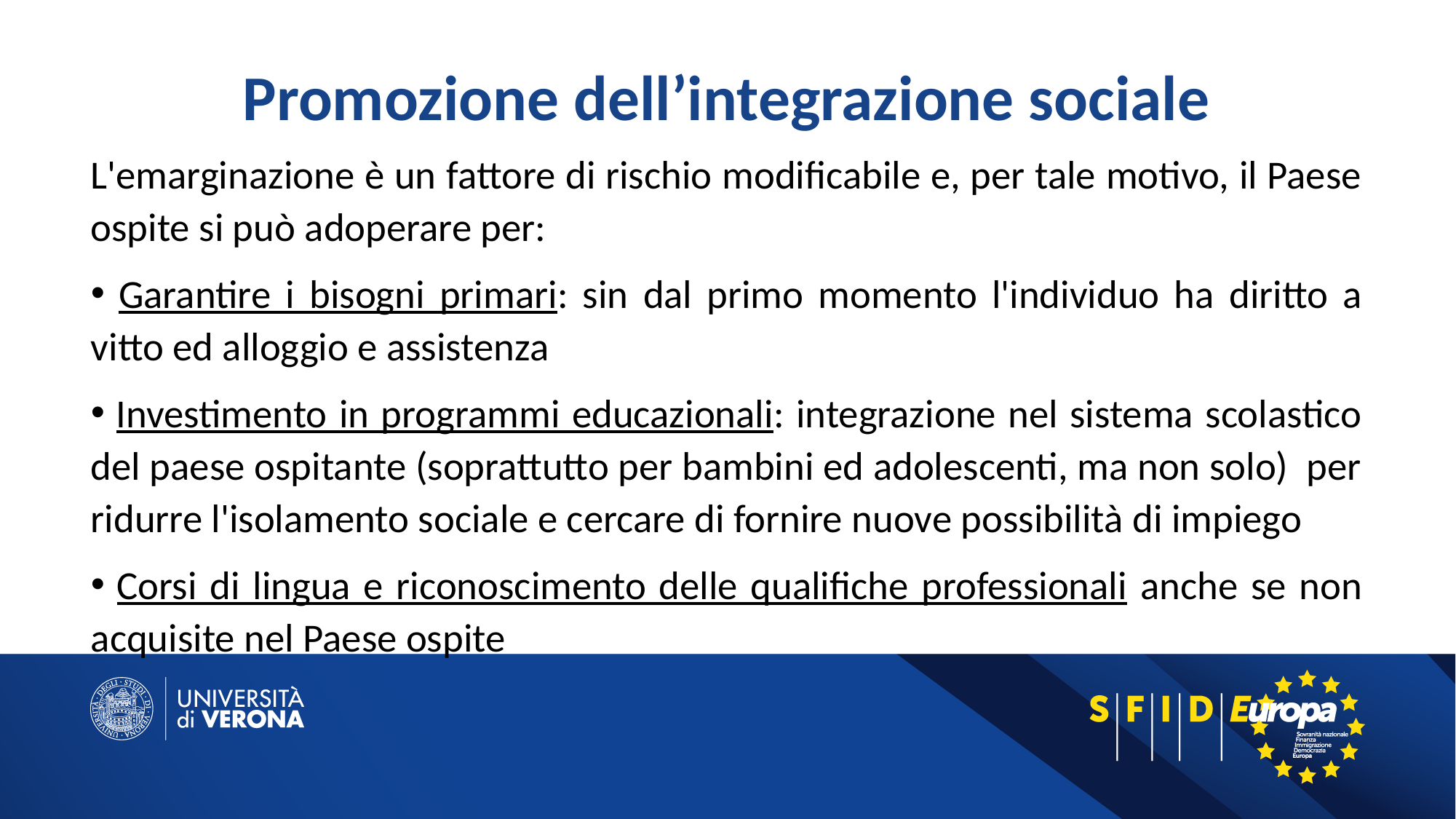

# Promozione dell’integrazione sociale
L'emarginazione è un fattore di rischio modificabile e, per tale motivo, il Paese ospite si può adoperare per:
 Garantire i bisogni primari: sin dal primo momento l'individuo ha diritto a vitto ed alloggio e assistenza
 Investimento in programmi educazionali: integrazione nel sistema scolastico del paese ospitante (soprattutto per bambini ed adolescenti, ma non solo)  per ridurre l'isolamento sociale e cercare di fornire nuove possibilità di impiego
 Corsi di lingua e riconoscimento delle qualifiche professionali anche se non acquisite nel Paese ospite